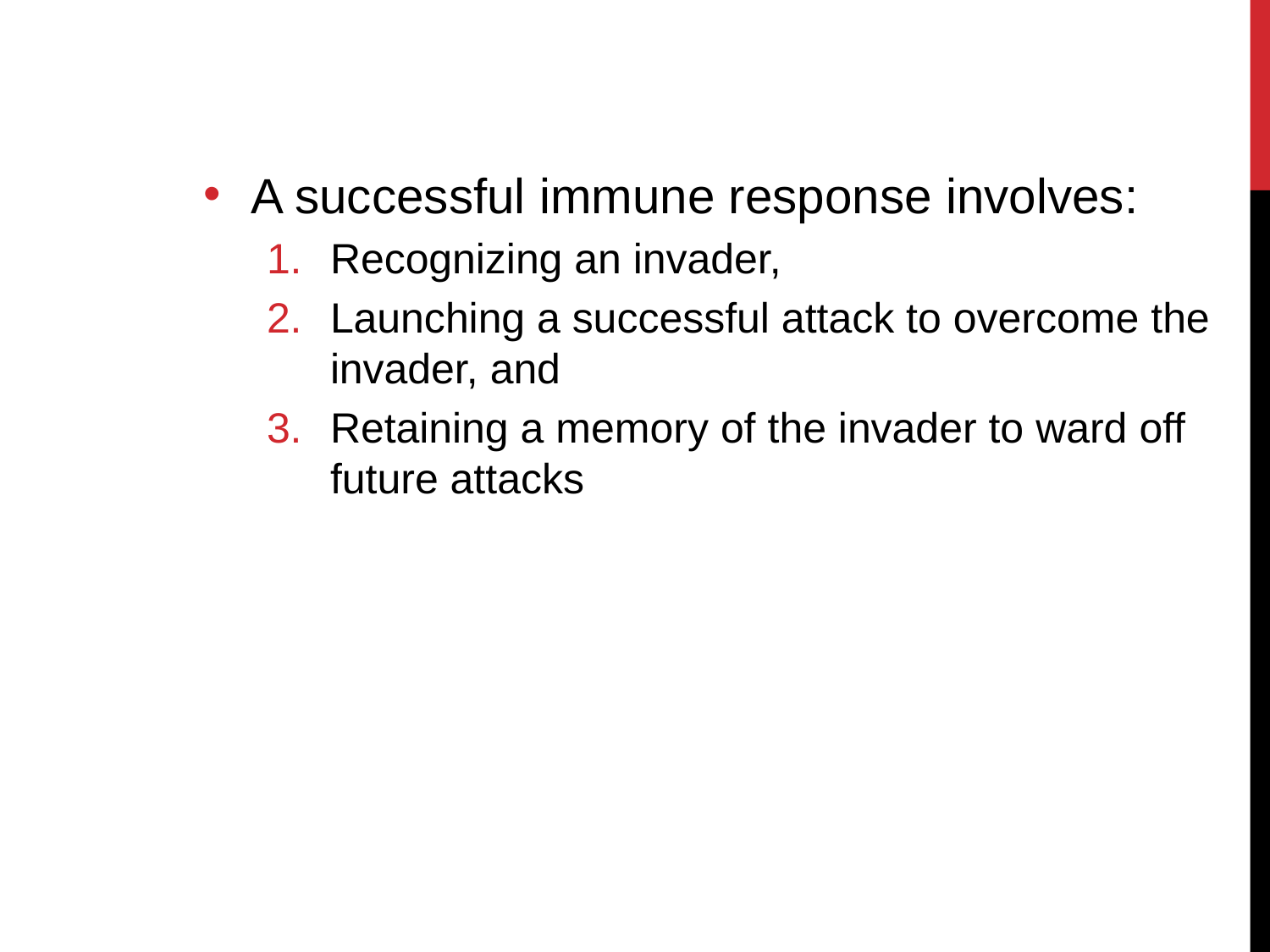

A successful immune response involves:
Recognizing an invader,
Launching a successful attack to overcome the invader, and
Retaining a memory of the invader to ward off future attacks